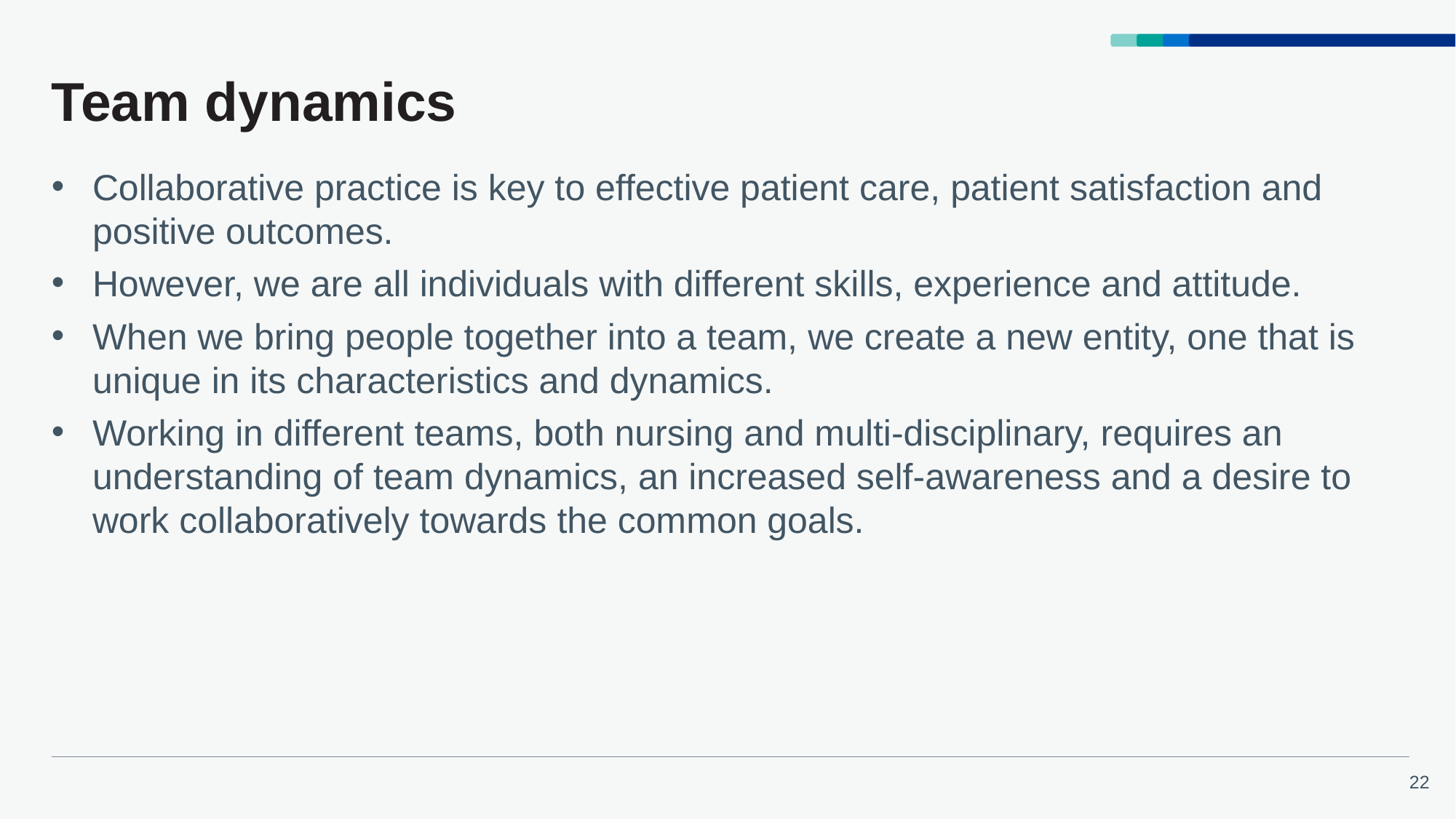

# Team dynamics
Collaborative practice is key to effective patient care, patient satisfaction and positive outcomes.
However, we are all individuals with different skills, experience and attitude.
When we bring people together into a team, we create a new entity, one that is unique in its characteristics and dynamics.
Working in different teams, both nursing and multi-disciplinary, requires an understanding of team dynamics, an increased self-awareness and a desire to work collaboratively towards the common goals.